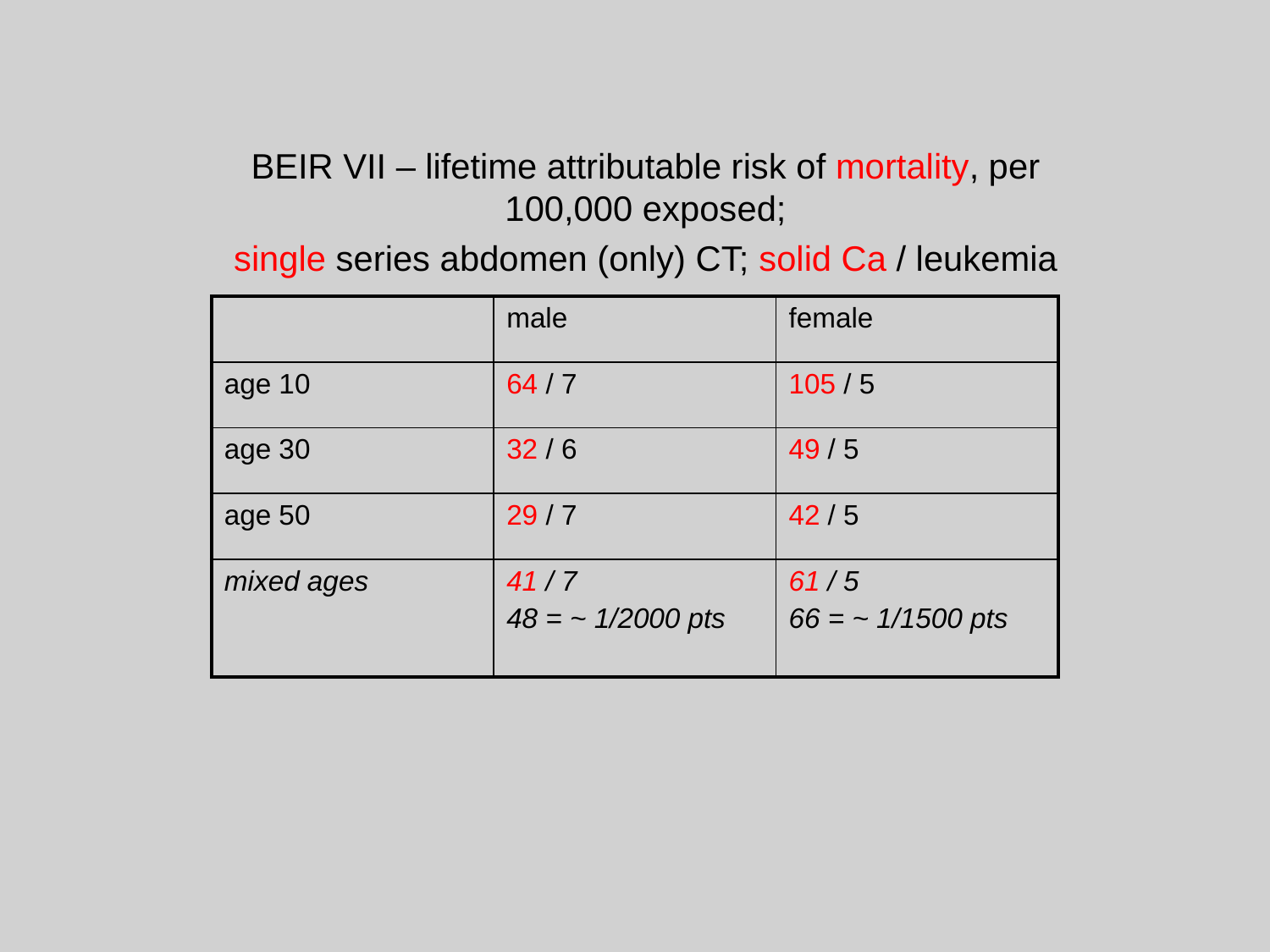

BEIR VII – lifetime attributable risk of mortality, per 100,000 exposed;
single series abdomen (only) CT; solid Ca / leukemia

|  | male | female |
| --- | --- | --- |
| age 10 | 64 / 7 | 105 / 5 |
| age 30 | 32 / 6 | 49 / 5 |
| age 50 | 29 / 7 | 42 / 5 |
| mixed ages | 41 / 7 48 = ~ 1/2000 pts | 61 / 5 66 = ~ 1/1500 pts |